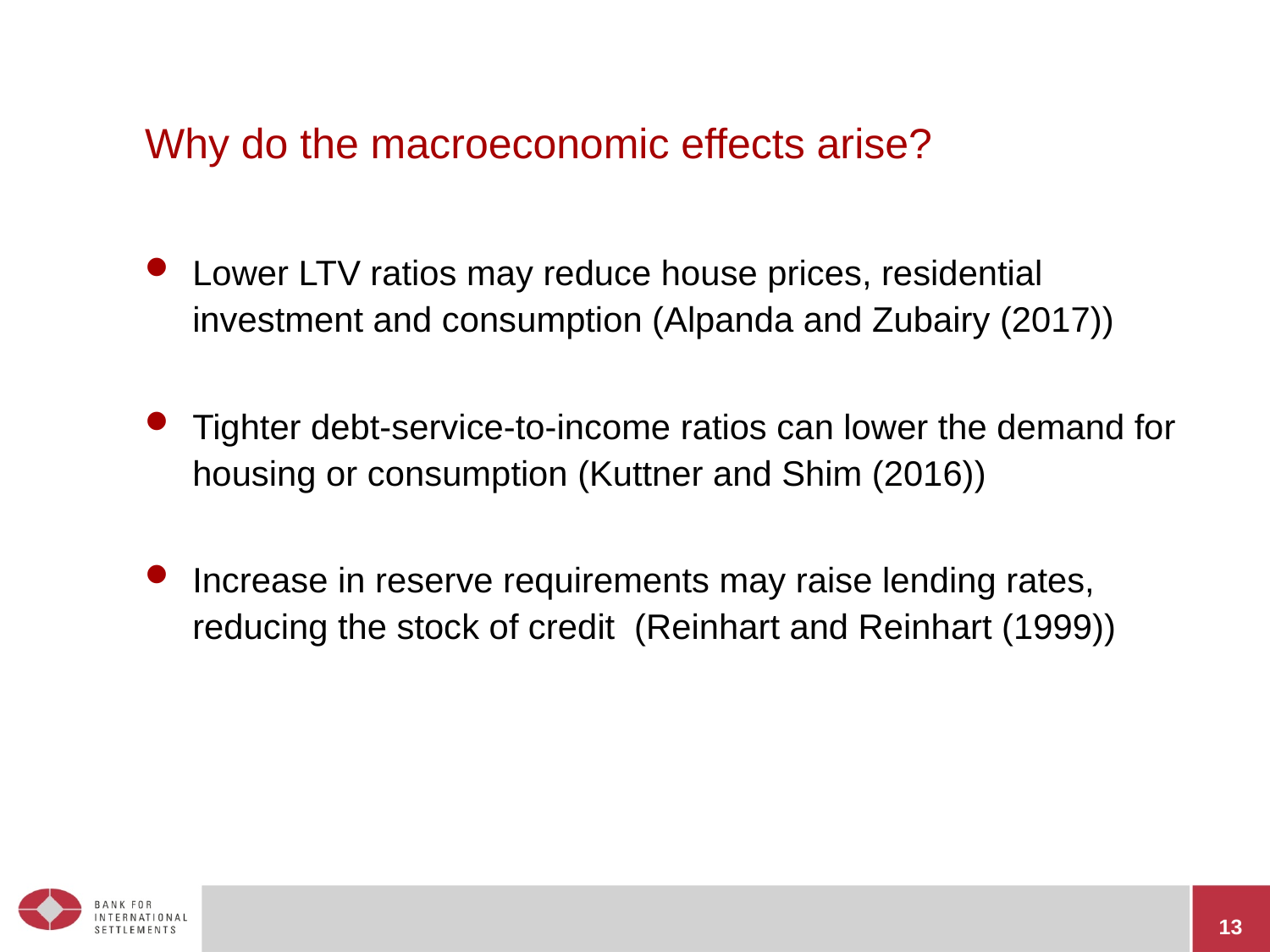

# Why do the macroeconomic effects arise?
Lower LTV ratios may reduce house prices, residential investment and consumption (Alpanda and Zubairy (2017))

Tighter debt-service-to-income ratios can lower the demand for housing or consumption (Kuttner and Shim (2016))

Increase in reserve requirements may raise lending rates, reducing the stock of credit  (Reinhart and Reinhart (1999))

13